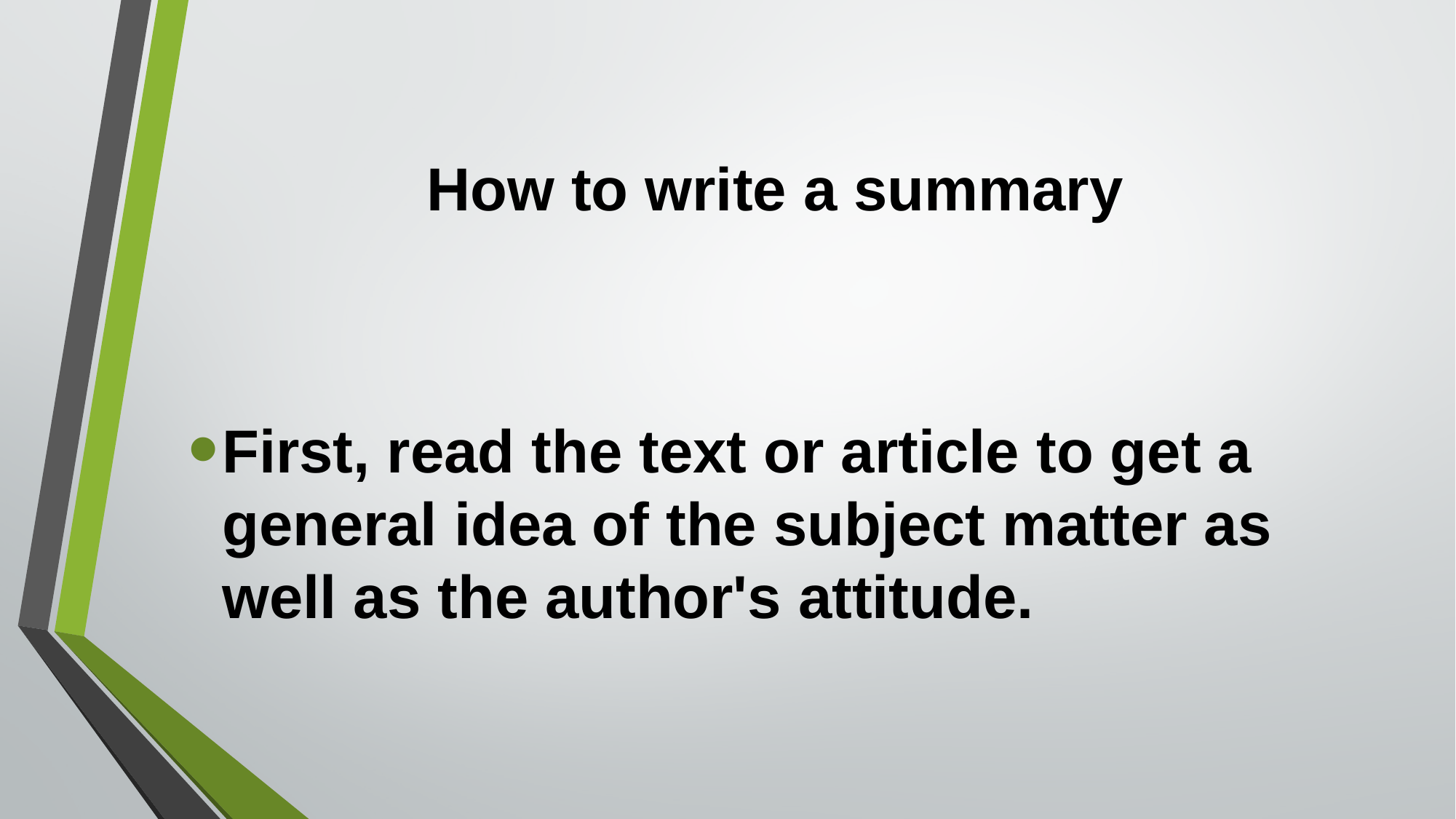

# How to write a summary
First, read the text or article to get a general idea of the subject matter as well as the author's attitude.